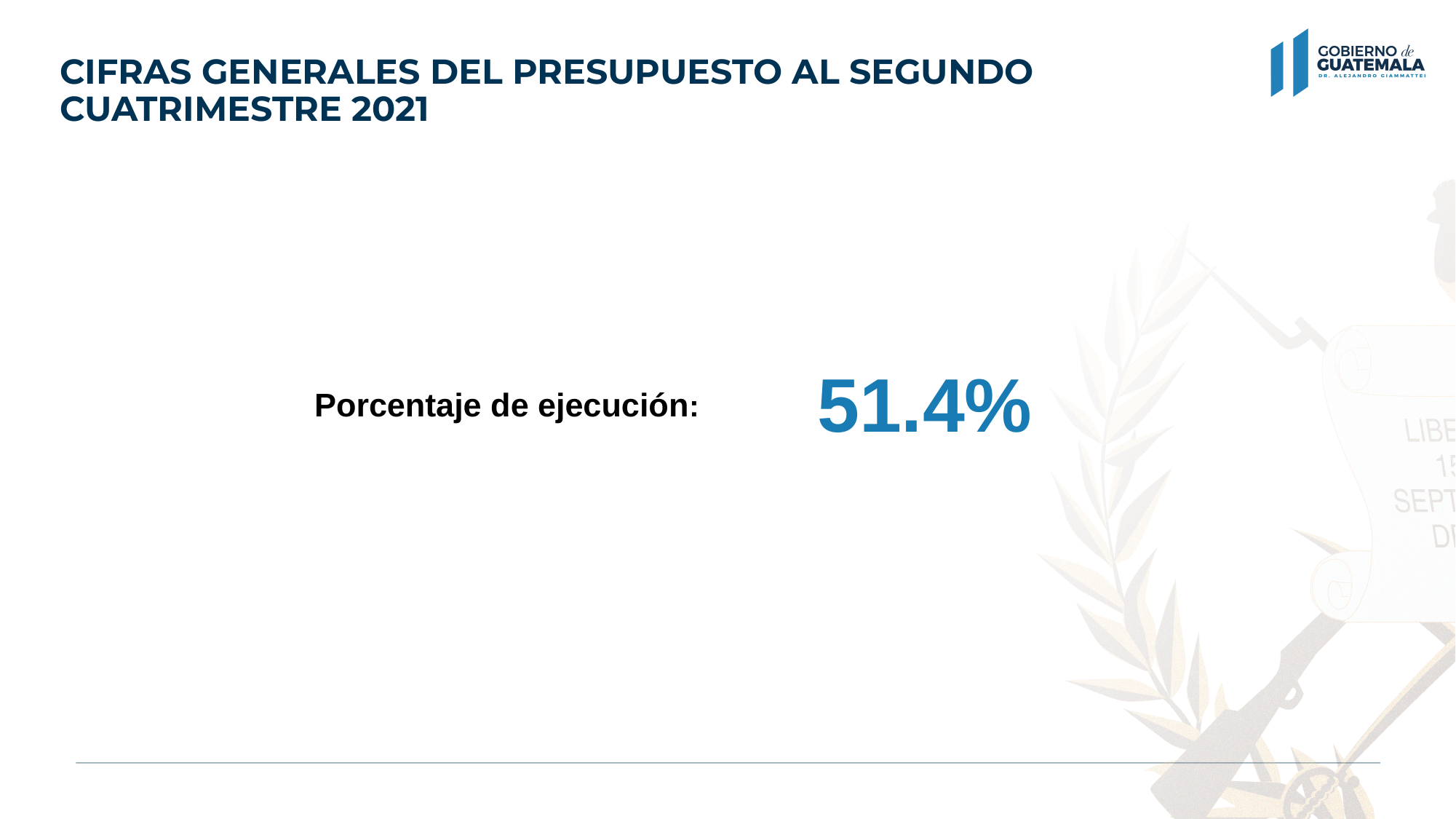

# CIFRAS GENERALES DEL PRESUPUESTO AL SEGUNDO CUATRIMESTRE 2021

51.4%

Porcentaje de ejecución: